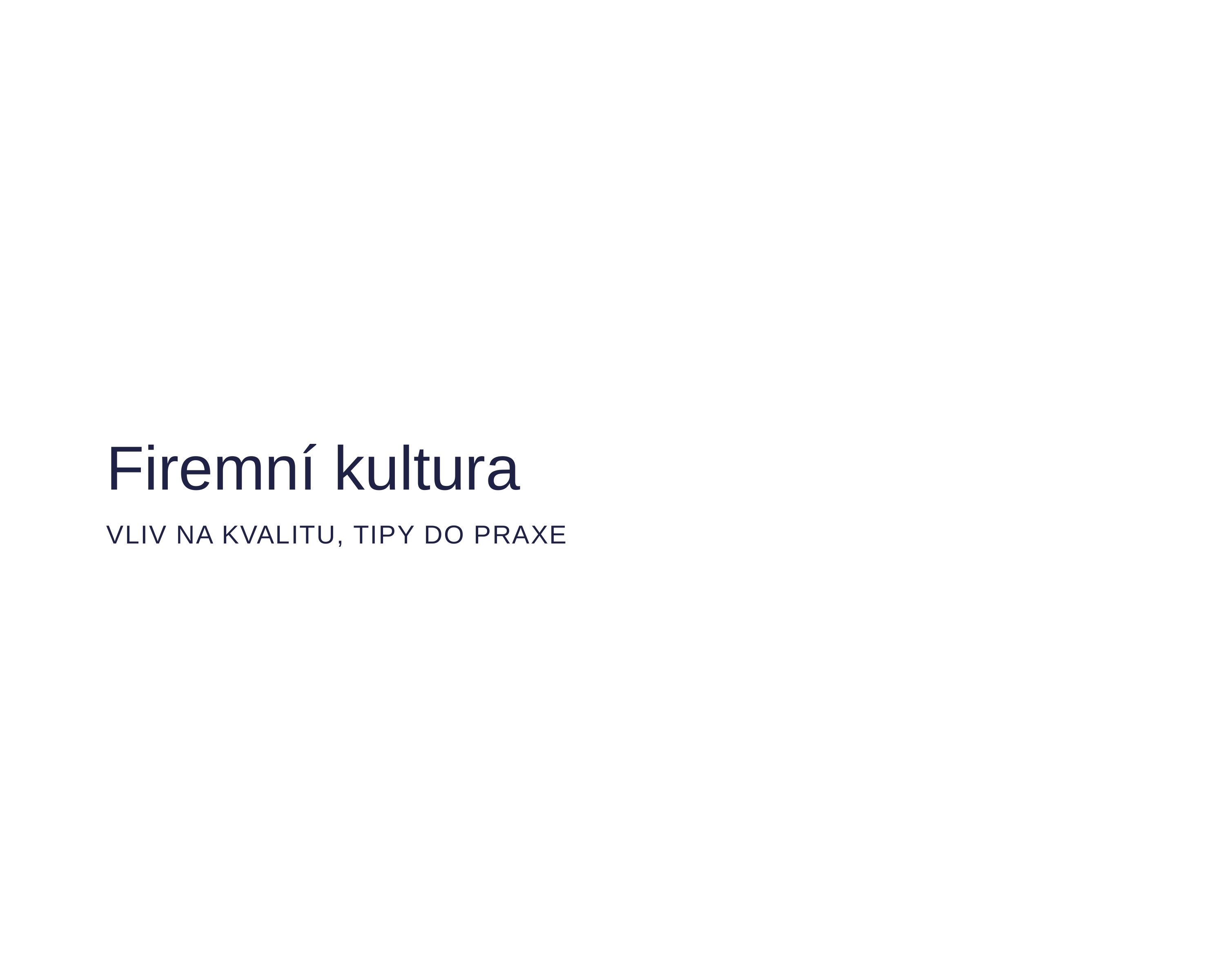

Firemní kultura
VLIV NA KVALITU, TIPY DO PRAXE